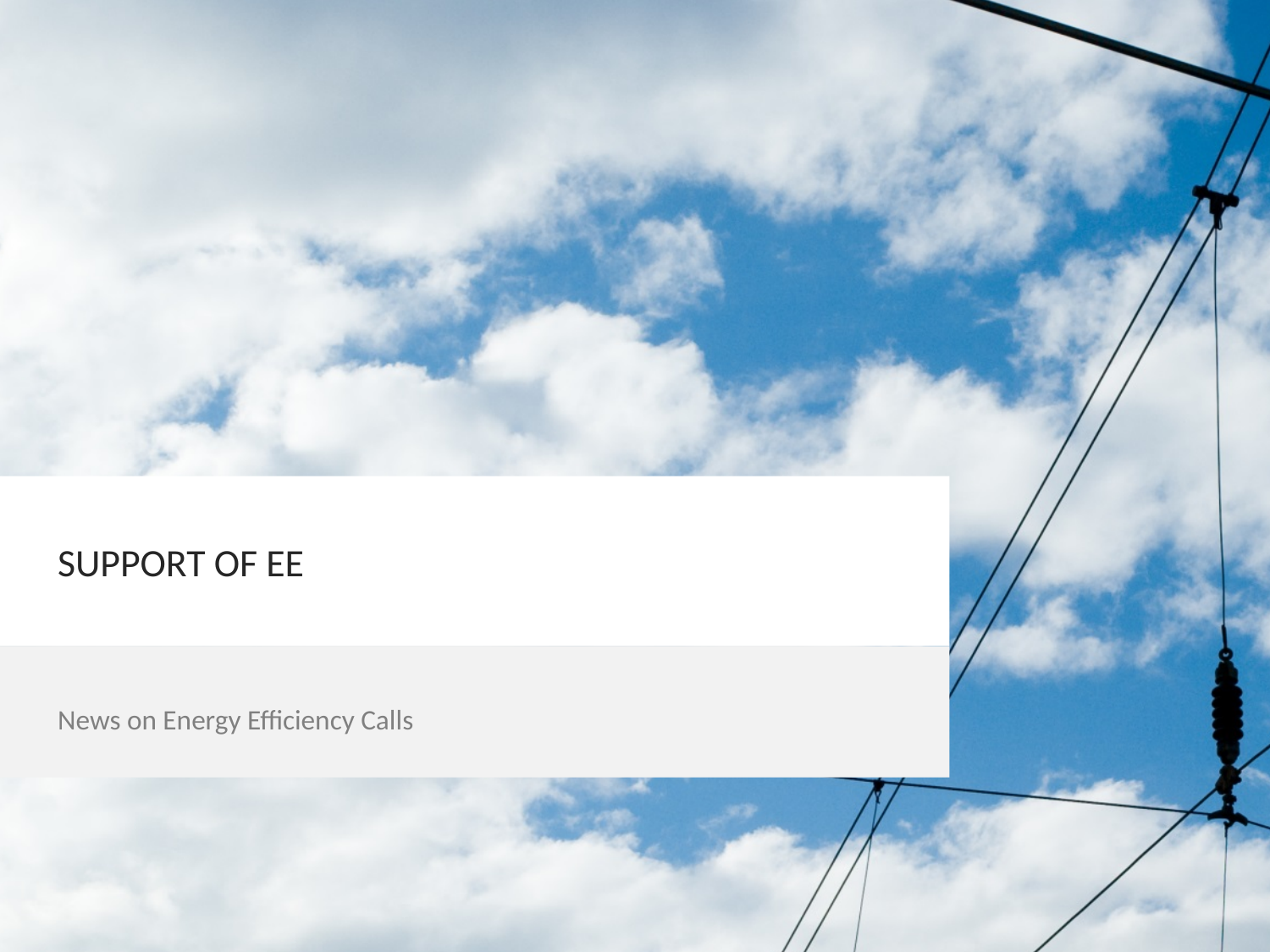

# Support of EE

News on Energy Efficiency Calls